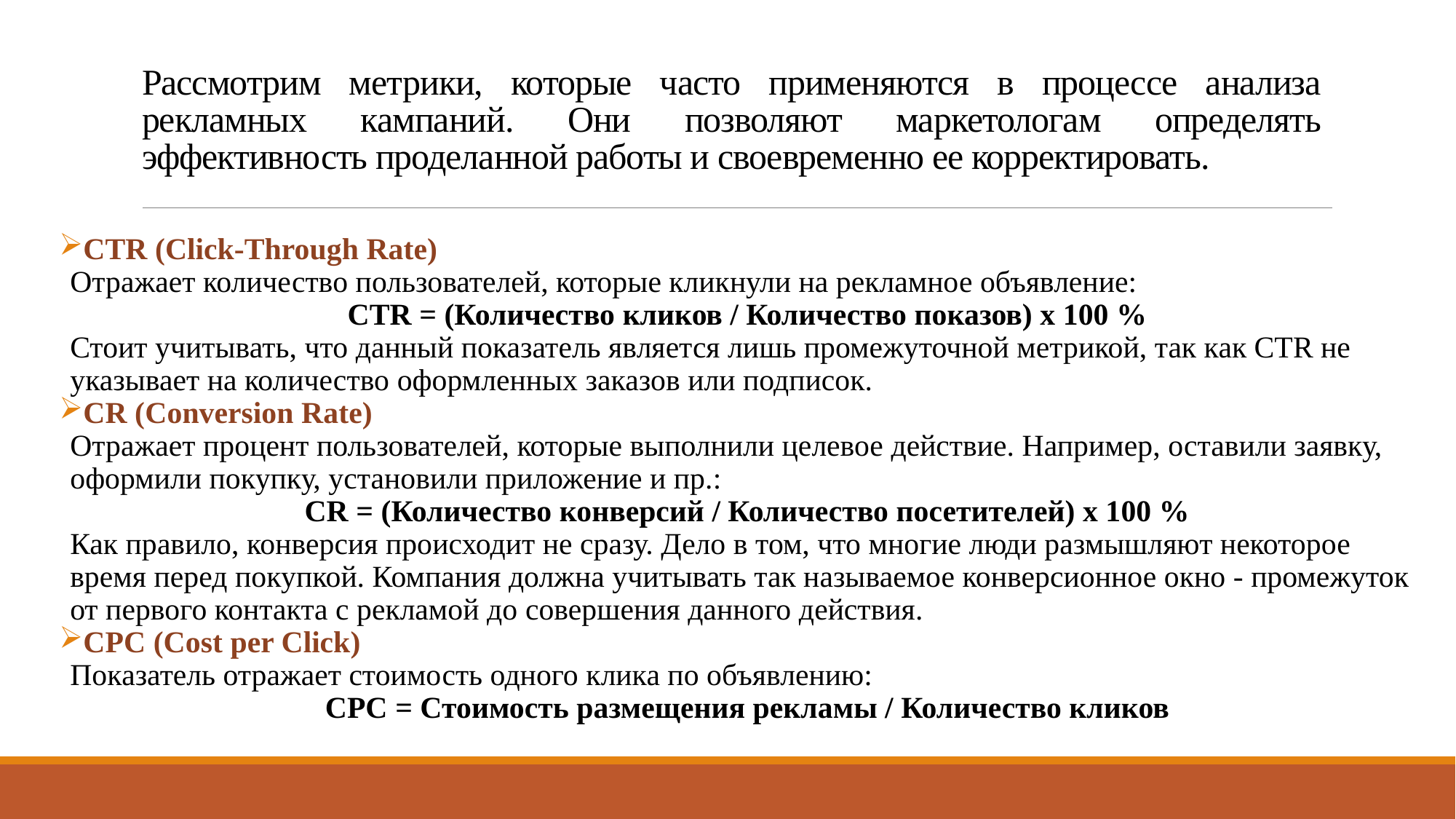

# Рассмотрим метрики, которые часто применяются в процессе анализа рекламных кампаний. Они позволяют маркетологам определять эффективность проделанной работы и своевременно ее корректировать.
CTR (Click-Through Rate)
Отражает количество пользователей, которые кликнули на рекламное объявление:
CTR = (Количество кликов / Количество показов) х 100 %
Стоит учитывать, что данный показатель является лишь промежуточной метрикой, так как CTR не указывает на количество оформленных заказов или подписок.
CR (Conversion Rate)
Отражает процент пользователей, которые выполнили целевое действие. Например, оставили заявку, оформили покупку, установили приложение и пр.:
CR = (Количество конверсий / Количество посетителей) х 100 %
Как правило, конверсия происходит не сразу. Дело в том, что многие люди размышляют некоторое время перед покупкой. Компания должна учитывать так называемое конверсионное окно - промежуток от первого контакта с рекламой до совершения данного действия.
CPC (Сost per Click)
Показатель отражает стоимость одного клика по объявлению:
CPC = Стоимость размещения рекламы / Количество кликов